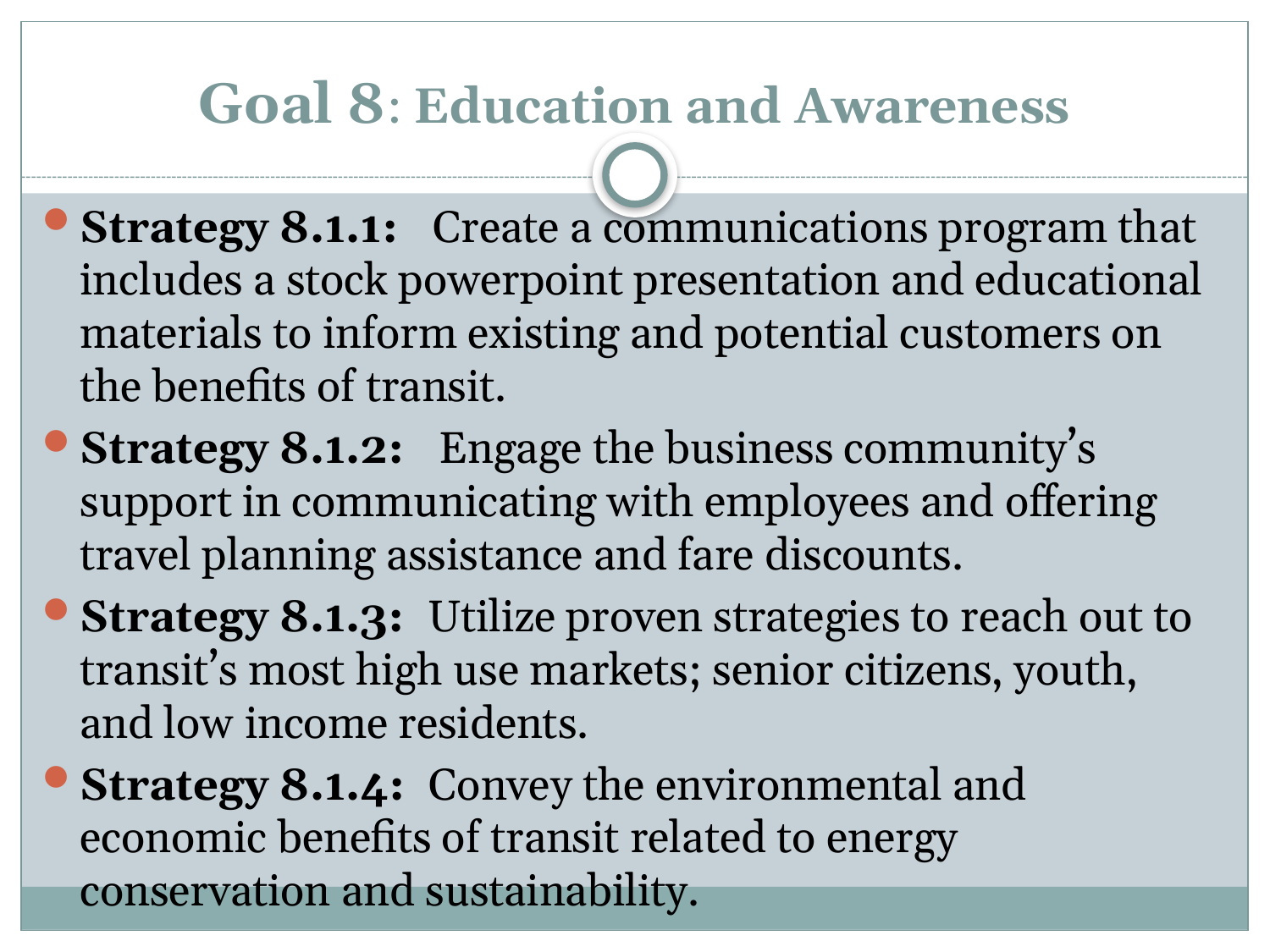

# Goal 8: Education and Awareness
Strategy 8.1.1:   Create a communications program that includes a stock powerpoint presentation and educational materials to inform existing and potential customers on the benefits of transit.
Strategy 8.1.2:   Engage the business community’s support in communicating with employees and offering travel planning assistance and fare discounts.
Strategy 8.1.3:  Utilize proven strategies to reach out to transit’s most high use markets; senior citizens, youth, and low income residents.
Strategy 8.1.4:  Convey the environmental and economic benefits of transit related to energy conservation and sustainability.